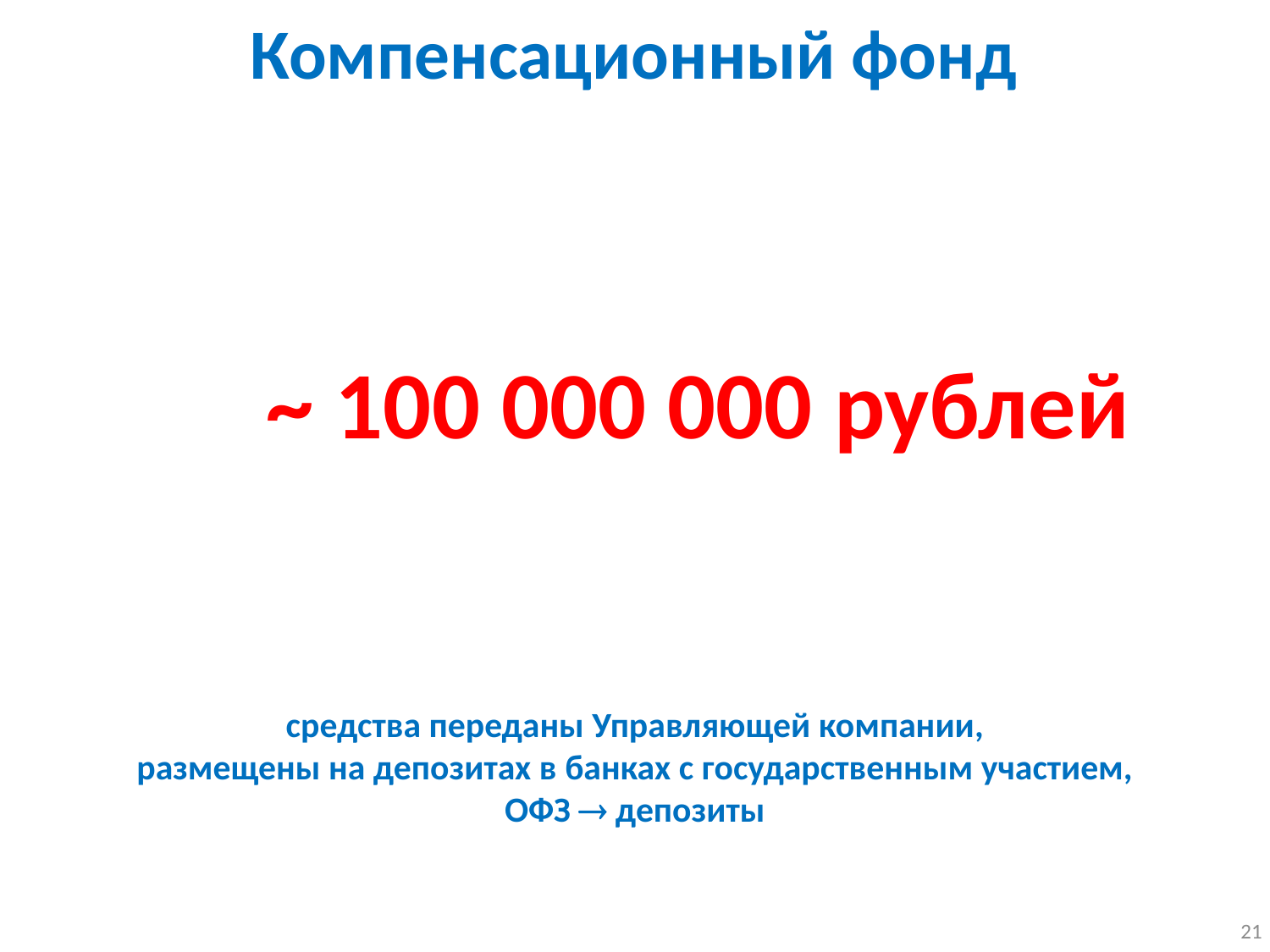

Компенсационный фонд
~ 100 000 000 рублей
средства переданы Управляющей компании,
размещены на депозитах в банках с государственным участием,
ОФЗ → депозиты
21